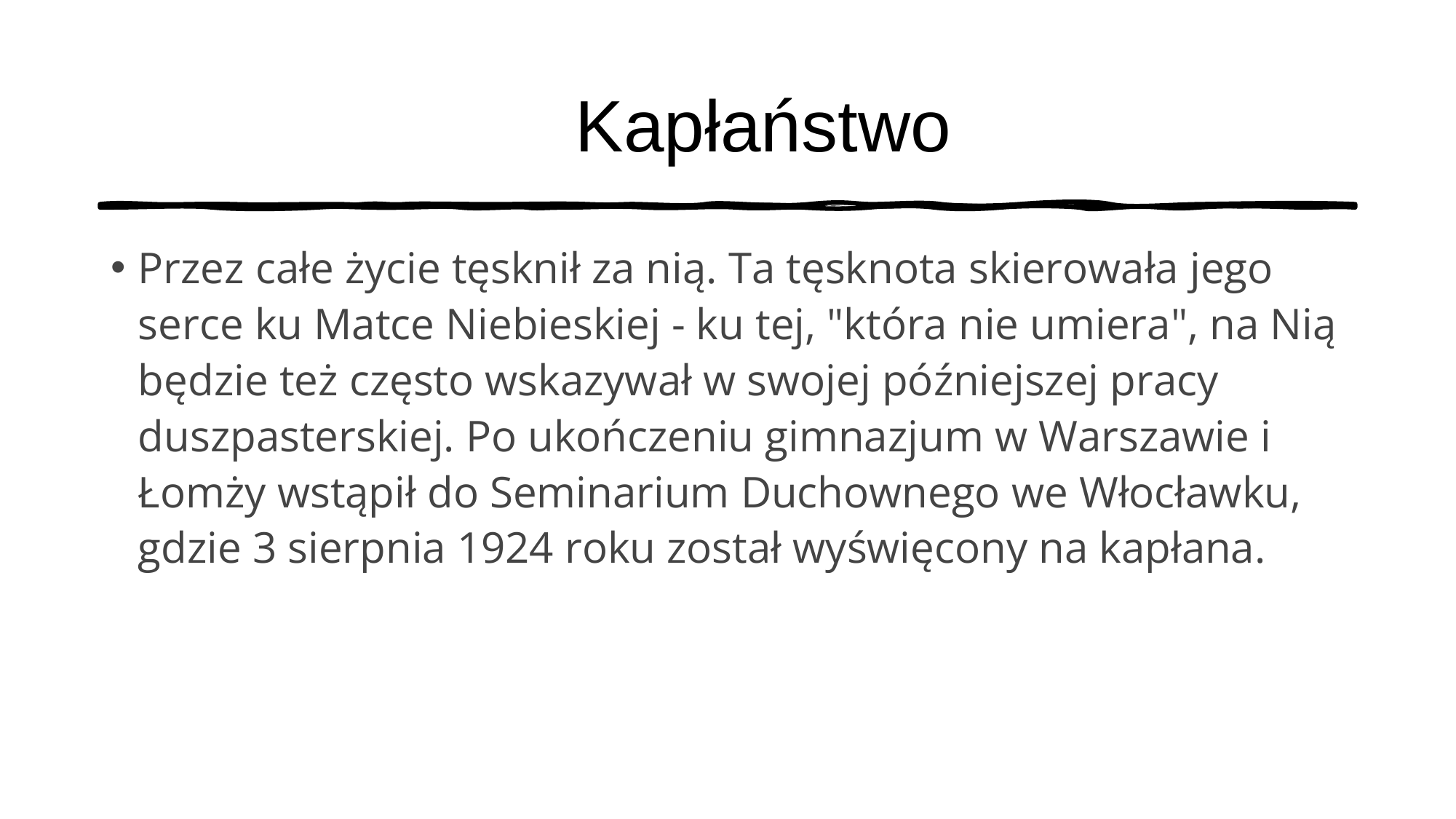

# Kapłaństwo
Przez całe życie tęsknił za nią. Ta tęsknota skierowała jego serce ku Matce Niebieskiej - ku tej, "która nie umiera", na Nią będzie też często wskazywał w swojej późniejszej pracy duszpasterskiej. Po ukończeniu gimnazjum w Warszawie i Łomży wstąpił do Seminarium Duchownego we Włocławku, gdzie 3 sierpnia 1924 roku został wyświęcony na kapłana.